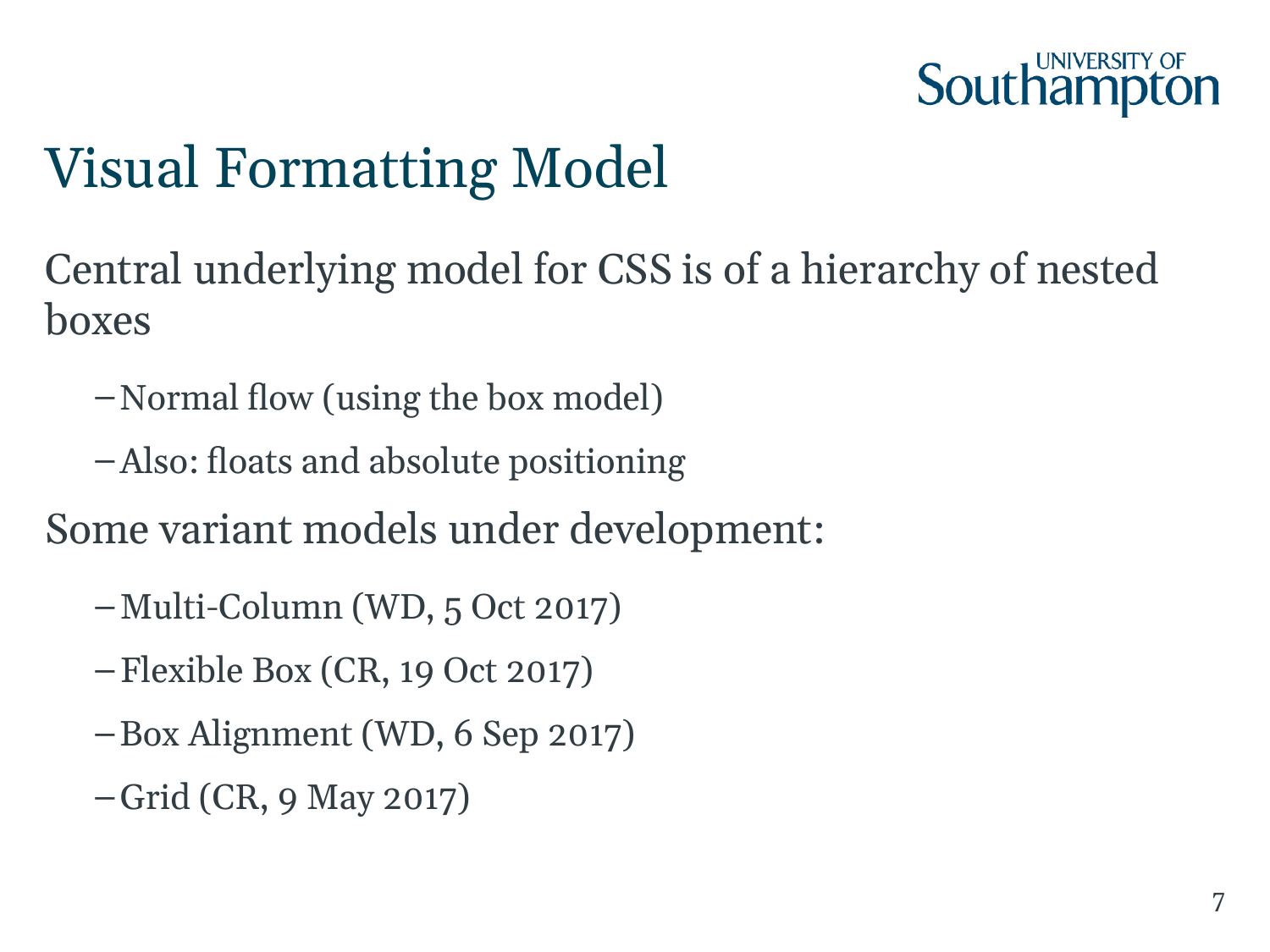

# Visual Formatting Model
Central underlying model for CSS is of a hierarchy of nested boxes
Normal flow (using the box model)
Also: floats and absolute positioning
Some variant models under development:
Multi-Column (WD, 5 Oct 2017)
Flexible Box (CR, 19 Oct 2017)
Box Alignment (WD, 6 Sep 2017)
Grid (CR, 9 May 2017)
7